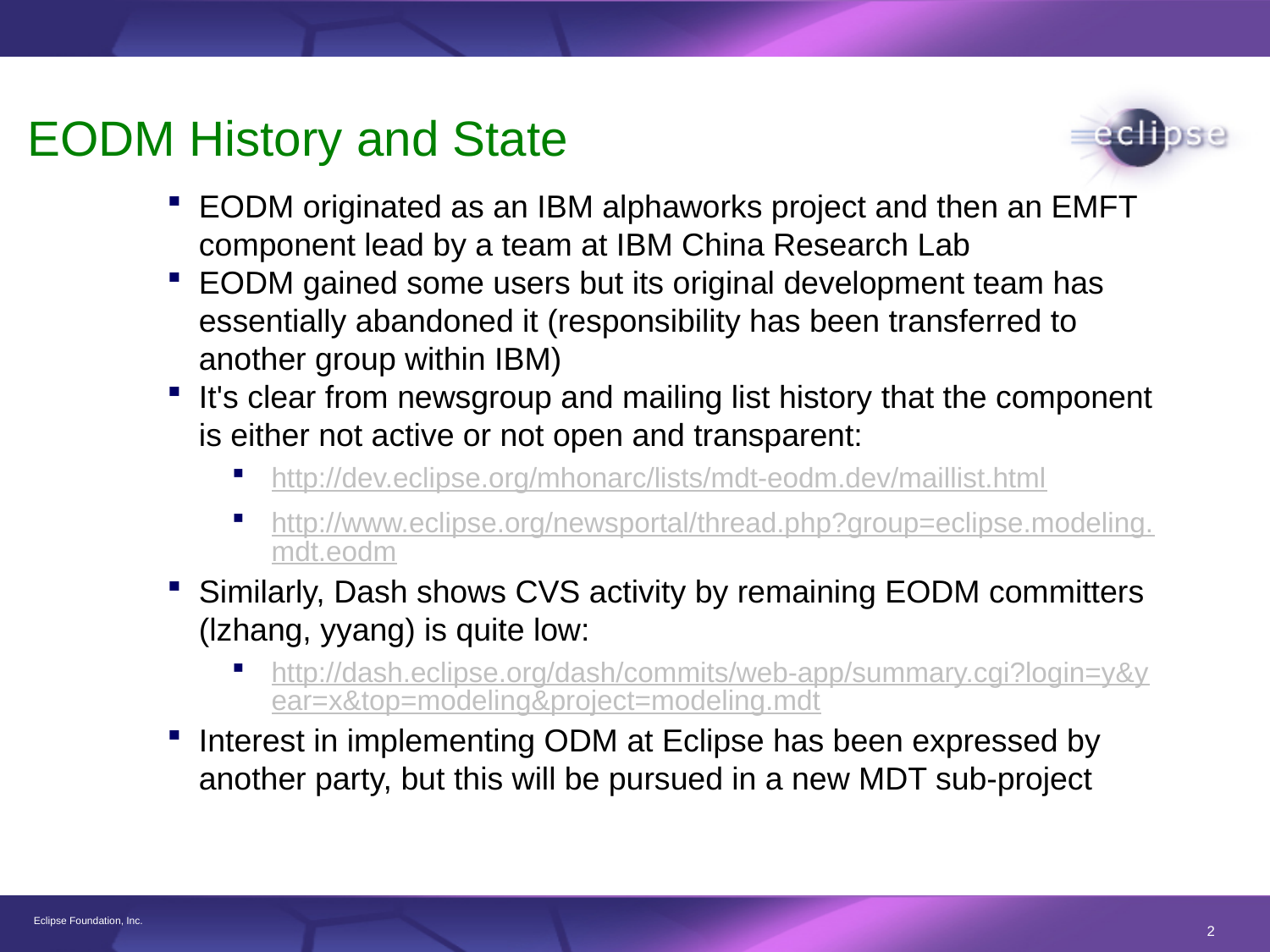

# EODM History and State
EODM originated as an IBM alphaworks project and then an EMFT component lead by a team at IBM China Research Lab
EODM gained some users but its original development team has essentially abandoned it (responsibility has been transferred to another group within IBM)
It's clear from newsgroup and mailing list history that the component is either not active or not open and transparent:
http://dev.eclipse.org/mhonarc/lists/mdt-eodm.dev/maillist.html
http://www.eclipse.org/newsportal/thread.php?group=eclipse.modeling.mdt.eodm
Similarly, Dash shows CVS activity by remaining EODM committers (lzhang, yyang) is quite low:
http://dash.eclipse.org/dash/commits/web-app/summary.cgi?login=y&year=x&top=modeling&project=modeling.mdt
Interest in implementing ODM at Eclipse has been expressed by another party, but this will be pursued in a new MDT sub-project
2